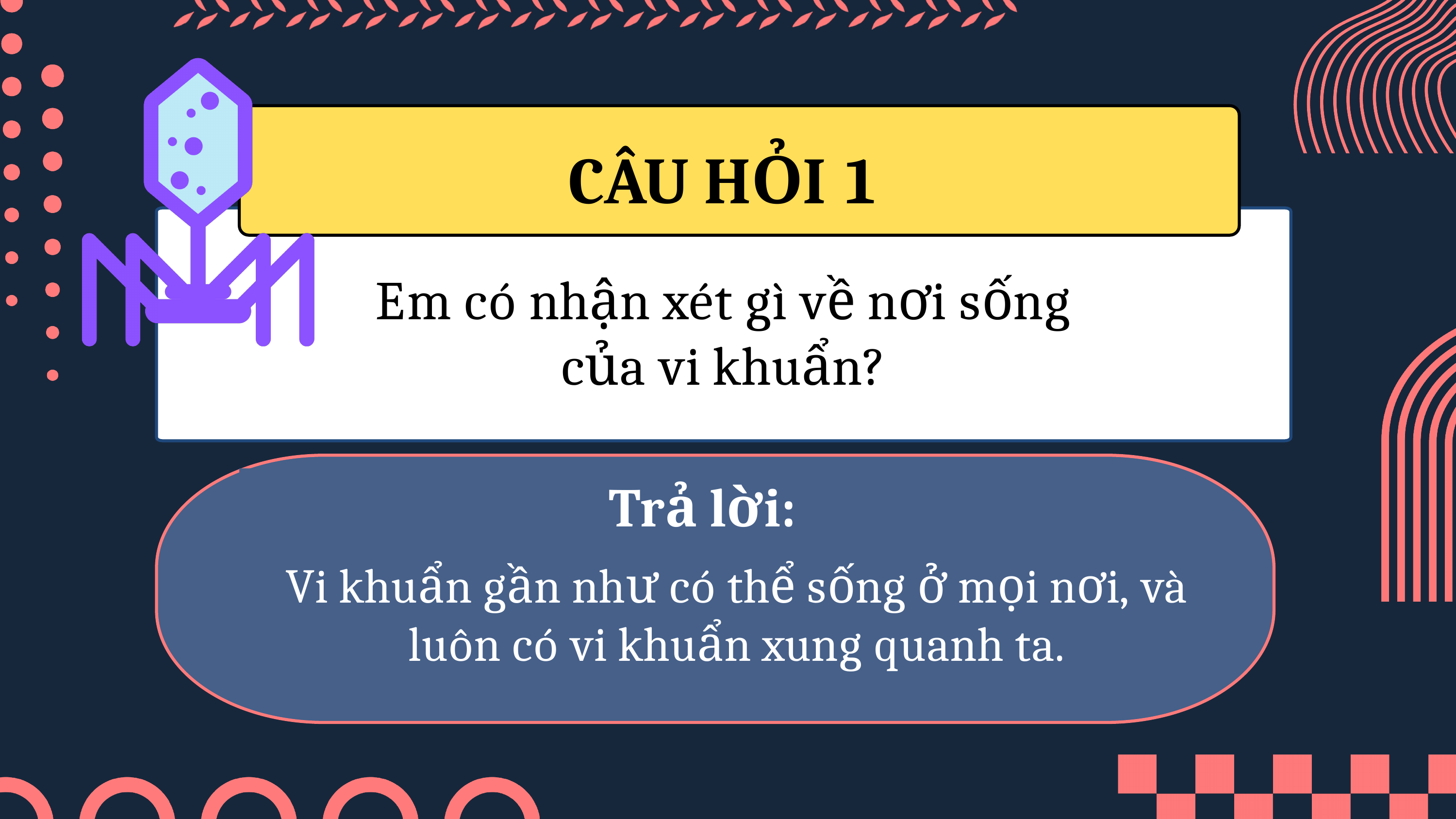

CÂU HỎI 1

Em có nhận xét gì về nơi sống của vi khuẩn?

Trả lời:
Vi khuẩn gần như có thể sống ở mọi nơi, và luôn có vi khuẩn xung quanh ta.